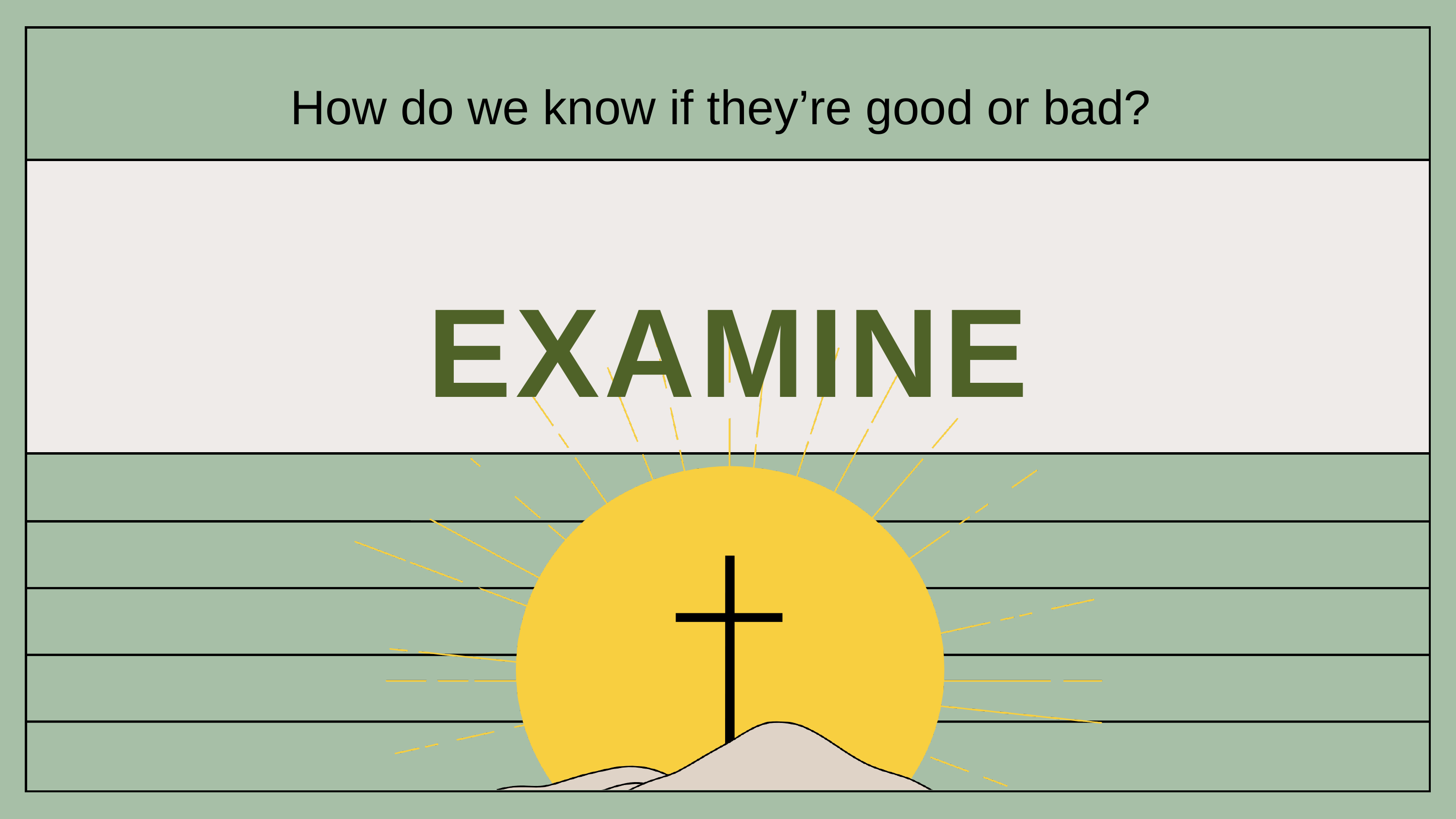

How do we know if they’re good or bad?

EXAMINE